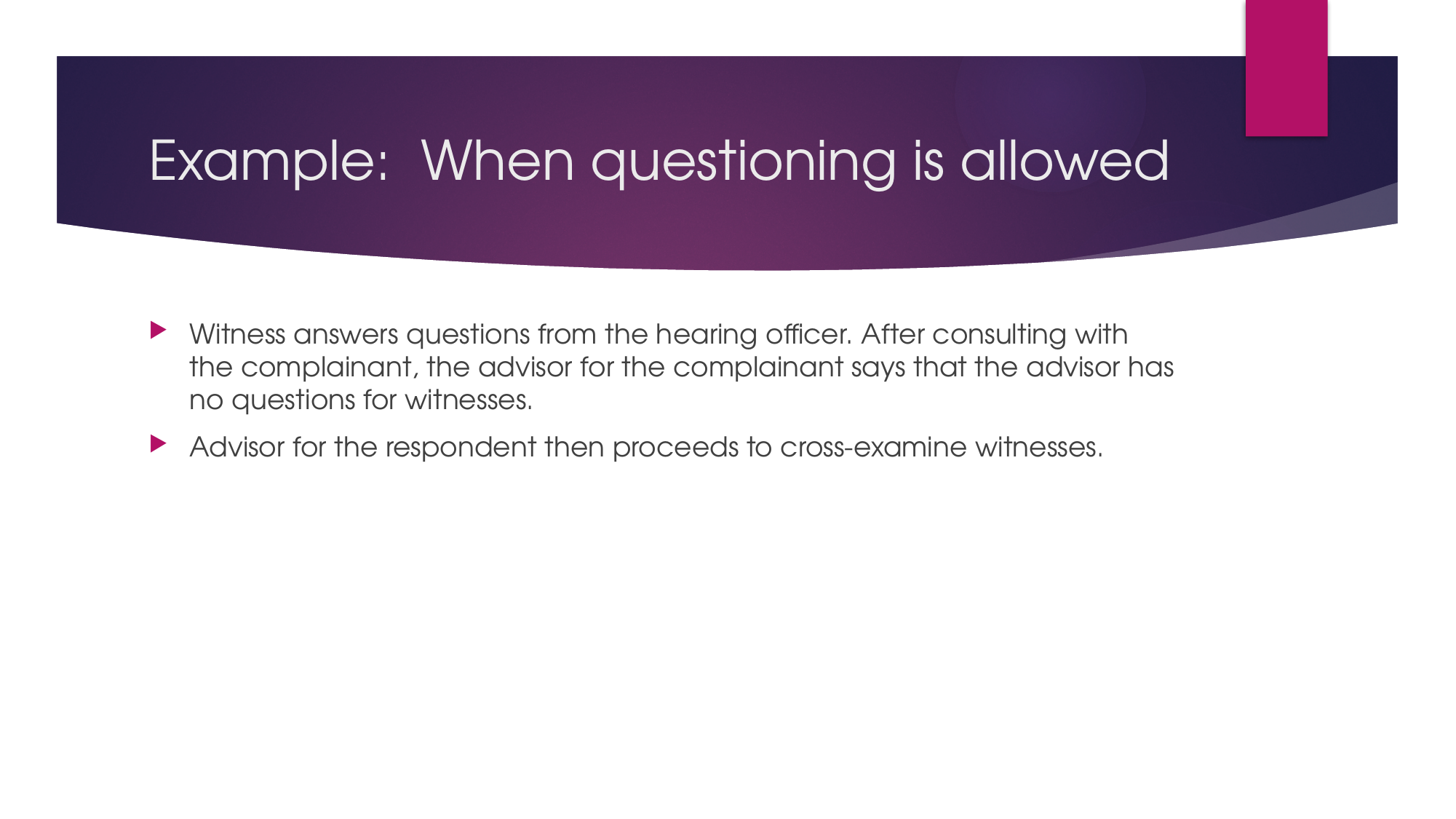

# Example:  When questioning is allowed
Witness answers questions from the hearing officer. After consulting with the complainant, the advisor for the complainant says that the advisor has no questions for witnesses.
Advisor for the respondent then proceeds to cross-examine witnesses.